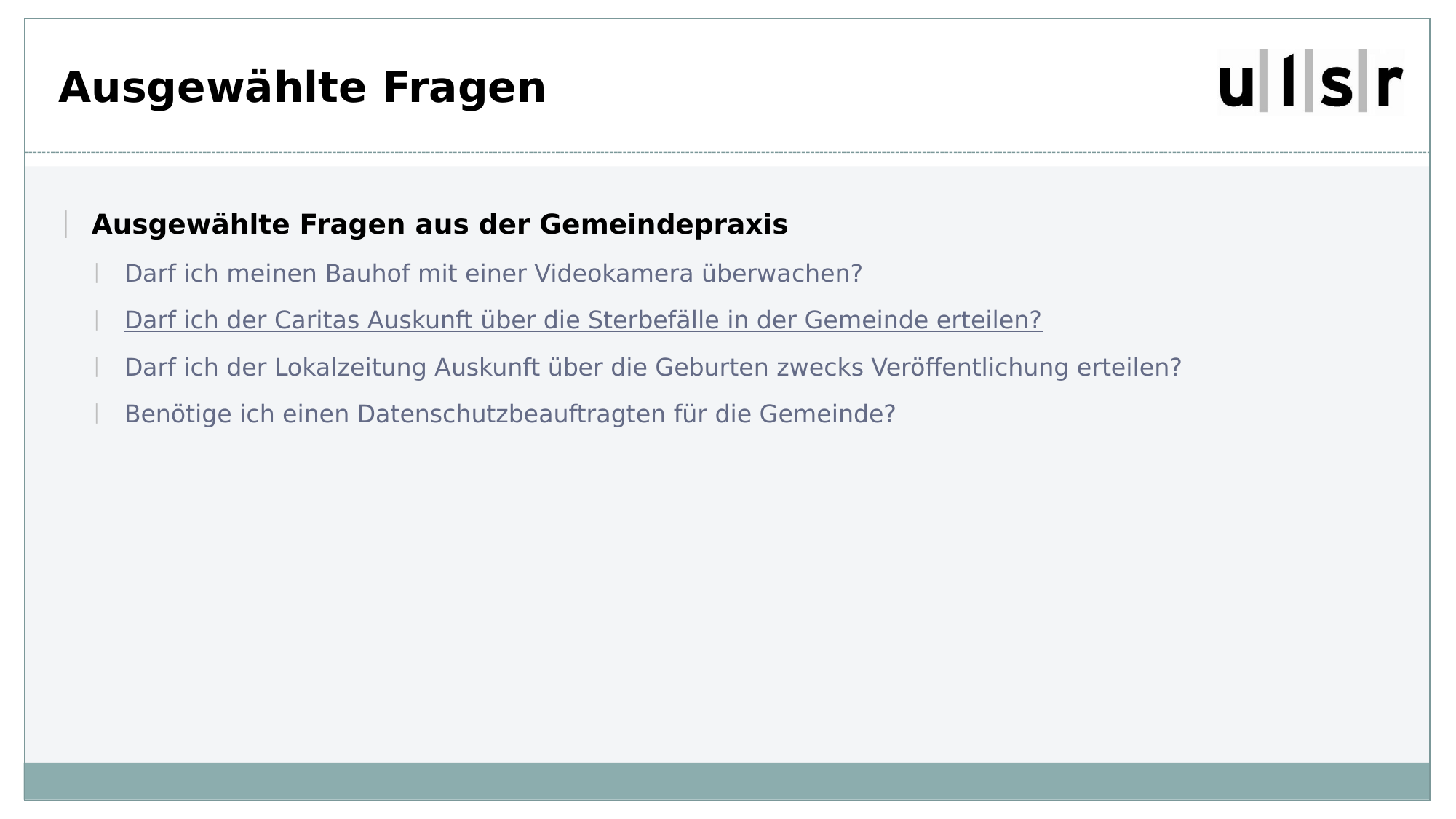

# Ausgewählte Fragen
Ausgewählte Fragen aus der Gemeindepraxis
Darf ich meinen Bauhof mit einer Videokamera überwachen?
Darf ich der Caritas Auskunft über die Sterbefälle in der Gemeinde erteilen?
Darf ich der Lokalzeitung Auskunft über die Geburten zwecks Veröffentlichung erteilen?
Benötige ich einen Datenschutzbeauftragten für die Gemeinde?